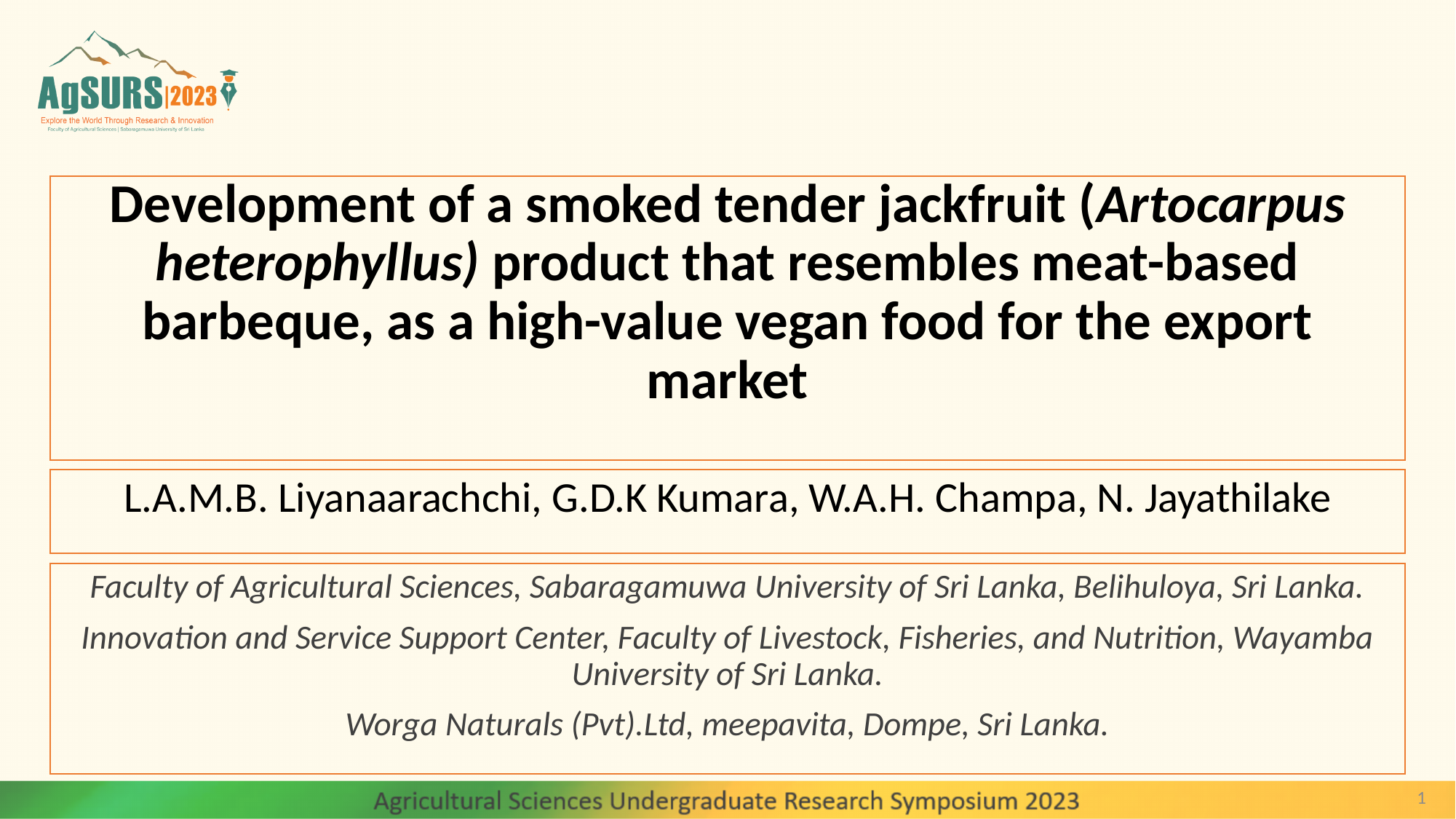

# Development of a smoked tender jackfruit (Artocarpus heterophyllus) product that resembles meat-based barbeque, as a high-value vegan food for the export market
L.A.M.B. Liyanaarachchi, G.D.K Kumara, W.A.H. Champa, N. Jayathilake
Faculty of Agricultural Sciences, Sabaragamuwa University of Sri Lanka, Belihuloya, Sri Lanka.
Innovation and Service Support Center, Faculty of Livestock, Fisheries, and Nutrition, Wayamba University of Sri Lanka.
Worga Naturals (Pvt).Ltd, meepavita, Dompe, Sri Lanka.

1